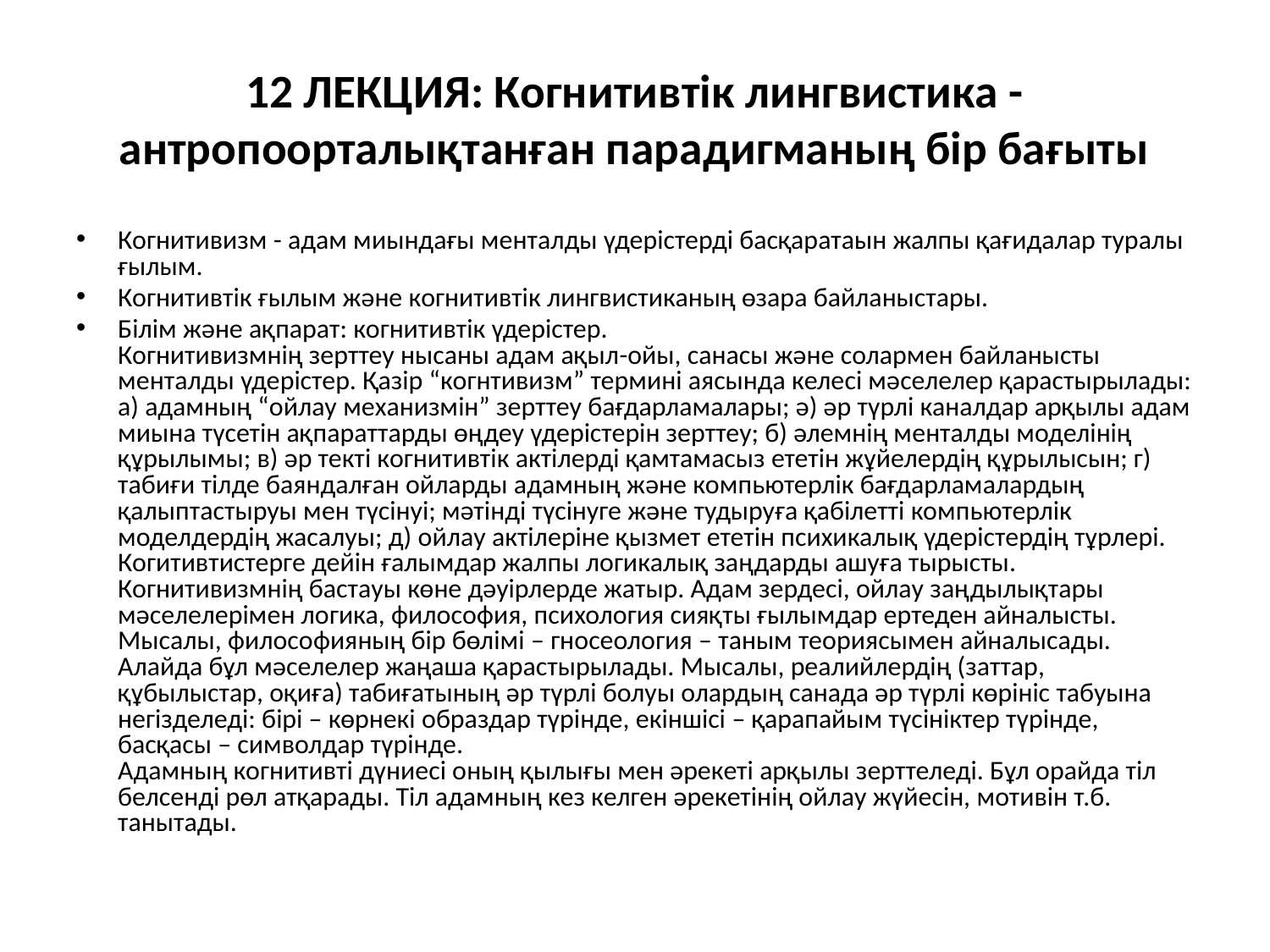

# 12 ЛЕКЦИЯ: Когнитивтік лингвистика - антропоорталықтанған парадигманың бір бағыты
Когнитивизм - адам миындағы менталды үдерістерді басқаратаын жалпы қағидалар туралы ғылым.
Когнитивтік ғылым және когнитивтік лингвистиканың өзара байланыстары.
Білім және ақпарат: когнитивтік үдерістер.                                                              	Когнитивизмнің зерттеу нысаны адам ақыл-ойы, санасы және солармен байланысты менталды үдерістер. Қазір “когнтивизм” термині аясында келесі мәселелер қарастырылады: а) адамның “ойлау механизмін” зерттеу бағдарламалары; ә) әр түрлі каналдар арқылы адам миына түсетін ақпараттарды өңдеу үдерістерін зерттеу; б) әлемнің менталды моделінің құрылымы; в) әр текті когнитивтік актілерді қамтамасыз ететін жұйелердің құрылысын; г) табиғи тілде баяндалған ойларды адамның және компьютерлік бағдарламалардың қалыптастыруы мен түсінуі; мәтінді түсінуге және тудыруға қабілетті компьютерлік моделдердің жасалуы; д) ойлау актілеріне қызмет ететін психикалық үдерістердің тұрлері. Когитивтистерге дейін ғалымдар жалпы логикалық заңдарды ашуға тырысты. Когнитивизмнің бастауы көне дәуірлерде жатыр. Адам зердесі, ойлау заңдылықтары мәселелерімен логика, философия, психология сияқты ғылымдар ертеден айналысты. Мысалы, философияның бір бөлімі – гносеология – таным теориясымен айналысады. Алайда бұл мәселелер жаңаша қарастырылады. Мысалы, реалийлердің (заттар, құбылыстар, оқиға) табиғатының әр түрлі болуы олардың санада әр түрлі көрініс табуына негізделеді: бірі – көрнекі образдар түрінде, екіншісі – қарапайым түсініктер түрінде, басқасы – символдар түрінде.                                                                                                        	Адамның когнитивті дүниесі оның қылығы мен әрекеті арқылы зерттеледі. Бұл орайда тіл белсенді рөл атқарады. Тіл адамның кез келген әрекетінің ойлау жүйесін, мотивін т.б. танытады.